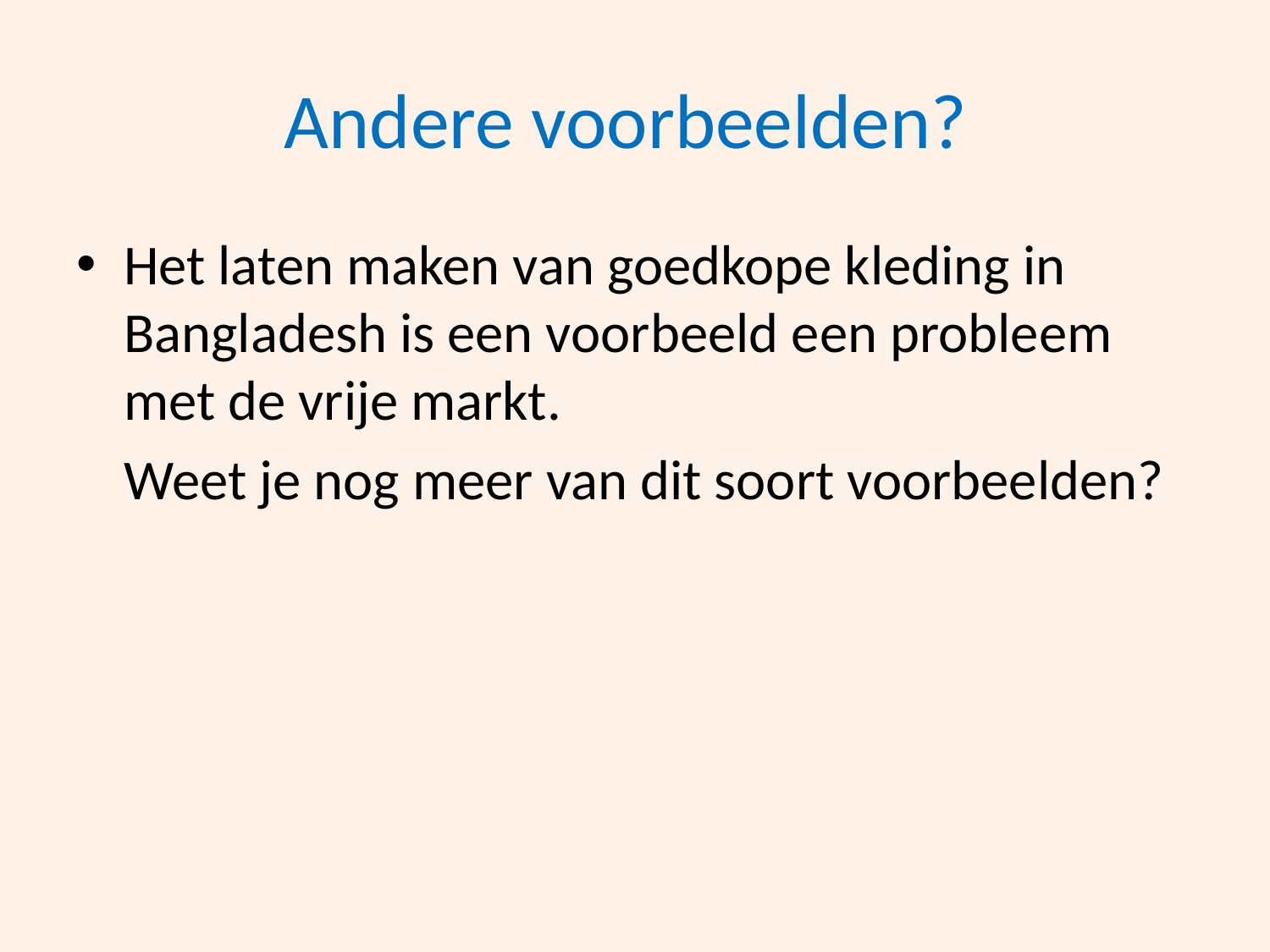

# Andere voorbeelden?
Het laten maken van goedkope kleding in Bangladesh is een voorbeeld een probleem met de vrije markt.
	Weet je nog meer van dit soort voorbeelden?